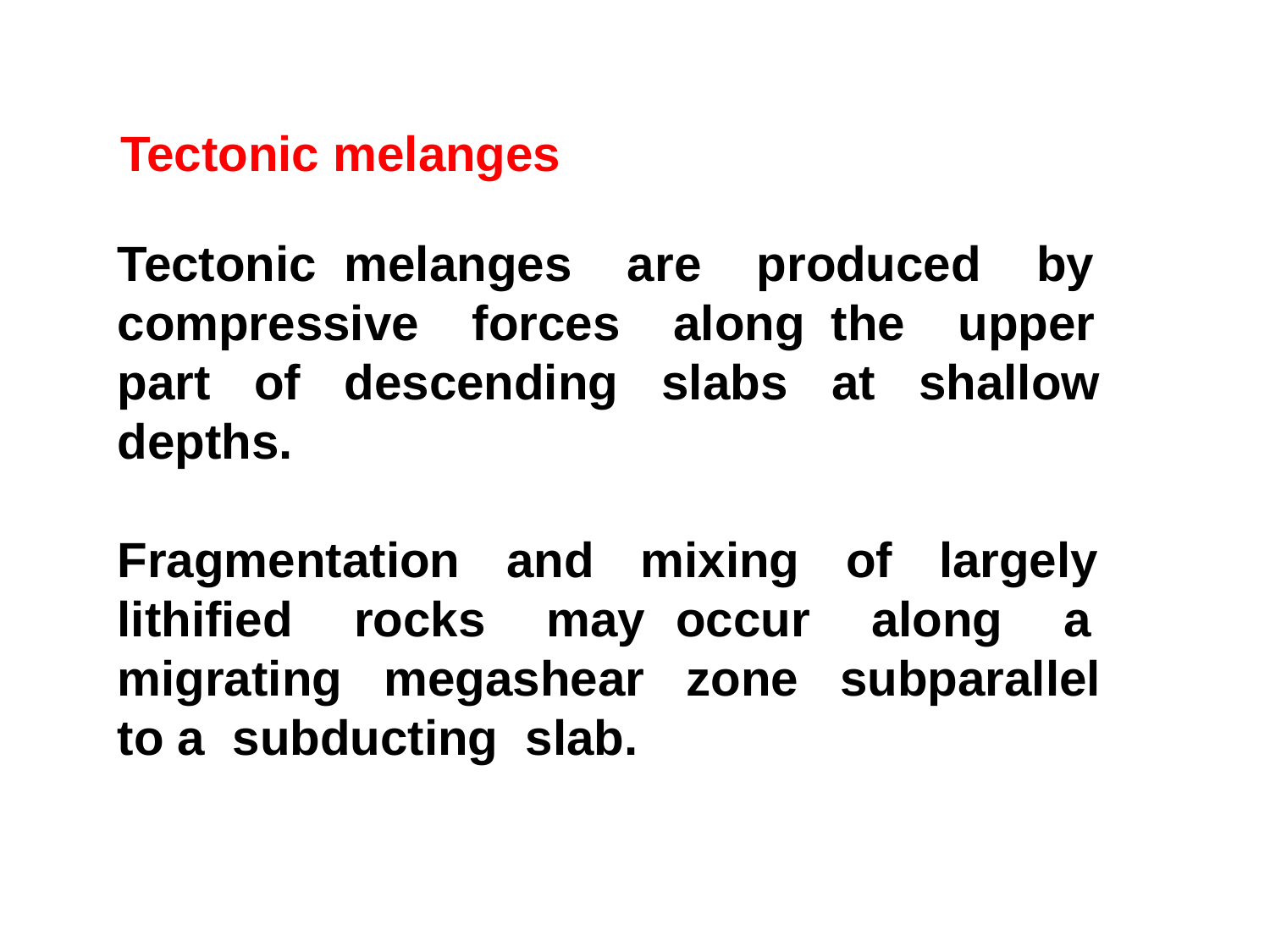

Tectonic melanges
Tectonic melanges  are  produced  by  compressive  forces  along the  upper  part  of  descending  slabs  at  shallow  depths.

Fragmentation  and  mixing  of  largely  lithified  rocks  may occur  along  a  migrating  megashear  zone  subparallel  to a  subducting  slab.